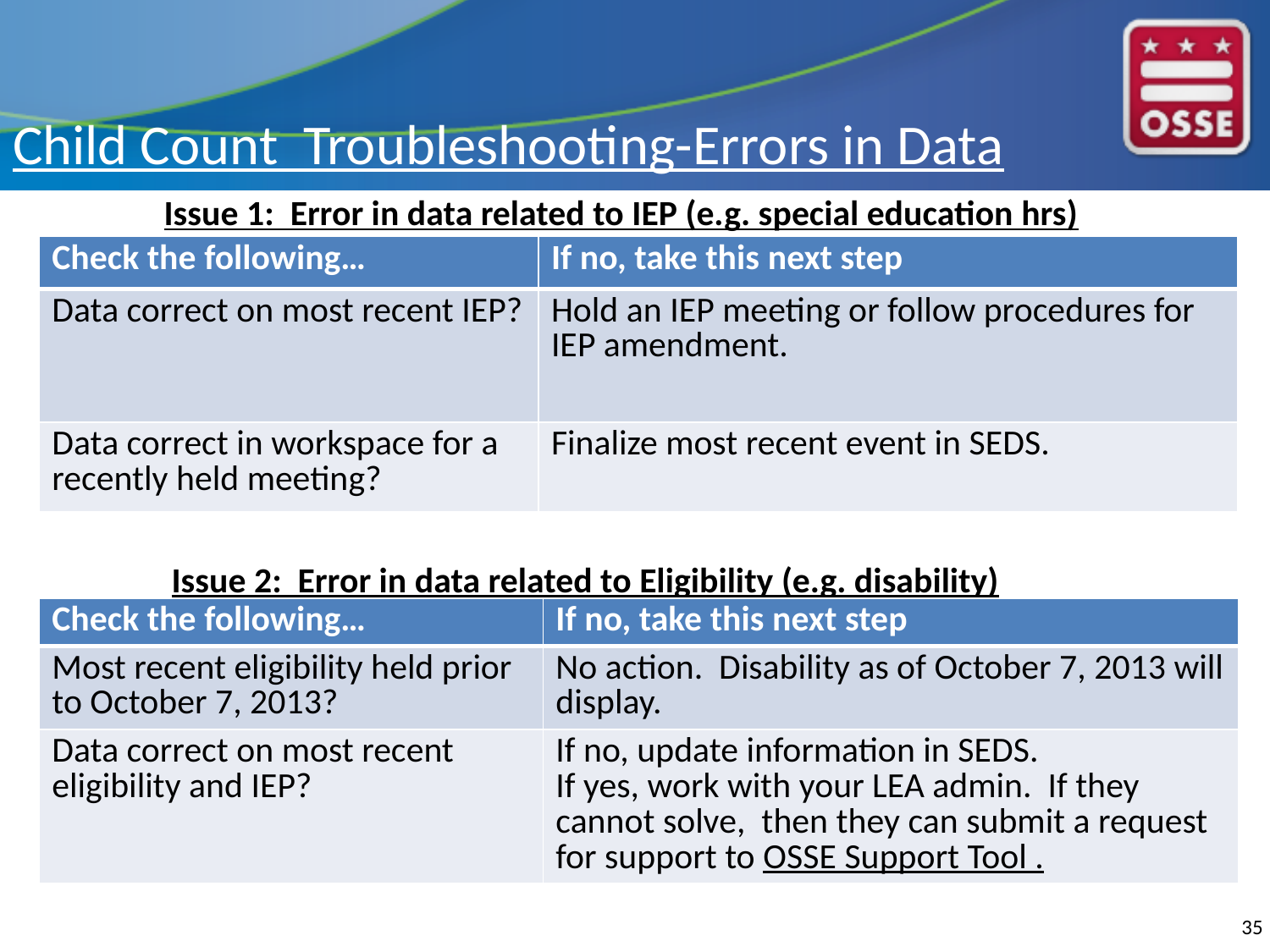

# Child Count  Troubleshooting-Errors in Data
Issue 1:  Error in data related to IEP (e.g. special education hrs)
| Check the following… | If no, take this next step |
| --- | --- |
| Data correct on most recent IEP? | Hold an IEP meeting or follow procedures for IEP amendment. |
| Data correct in workspace for a recently held meeting? | Finalize most recent event in SEDS. |
Issue 2:  Error in data related to Eligibility (e.g. disability)
| Check the following… | If no, take this next step |
| --- | --- |
| Most recent eligibility held prior to October 7, 2013? | No action. Disability as of October 7, 2013 will display. |
| Data correct on most recent eligibility and IEP? | If no, update information in SEDS. If yes, work with your LEA admin. If they cannot solve, then they can submit a request for support to OSSE Support Tool . |
35